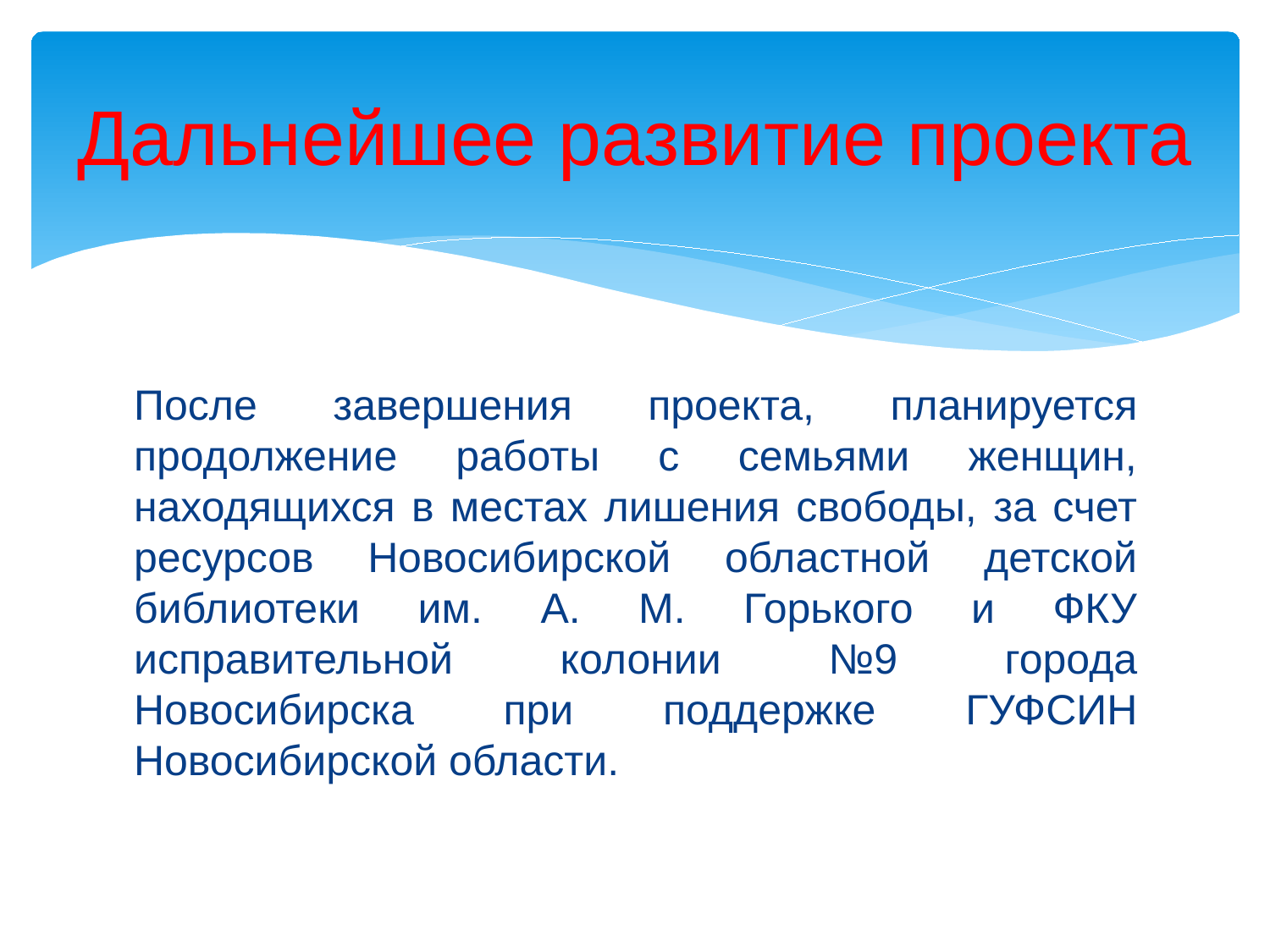

# Дальнейшее развитие проекта
После завершения проекта, планируется продолжение работы с семьями женщин, находящихся в местах лишения свободы, за счет ресурсов Новосибирской областной детской библиотеки им. А. М. Горького и ФКУ исправительной колонии №9 города Новосибирска при поддержке ГУФСИН Новосибирской области.